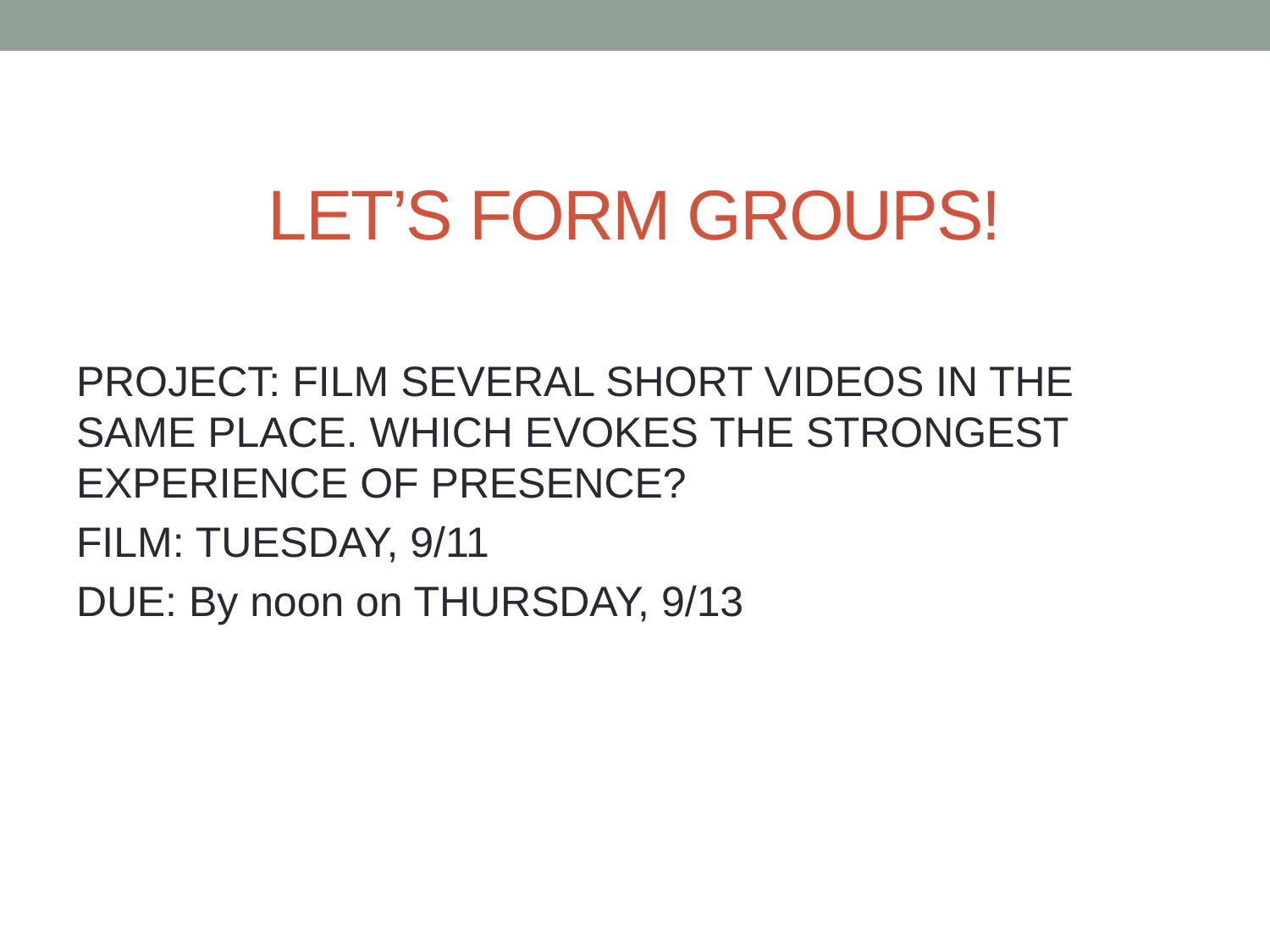

# LET’S FORM GROUPS!
PROJECT: FILM SEVERAL SHORT VIDEOS IN THE SAME PLACE. WHICH EVOKES THE STRONGEST EXPERIENCE OF PRESENCE?
FILM: TUESDAY, 9/11
DUE: By noon on THURSDAY, 9/13